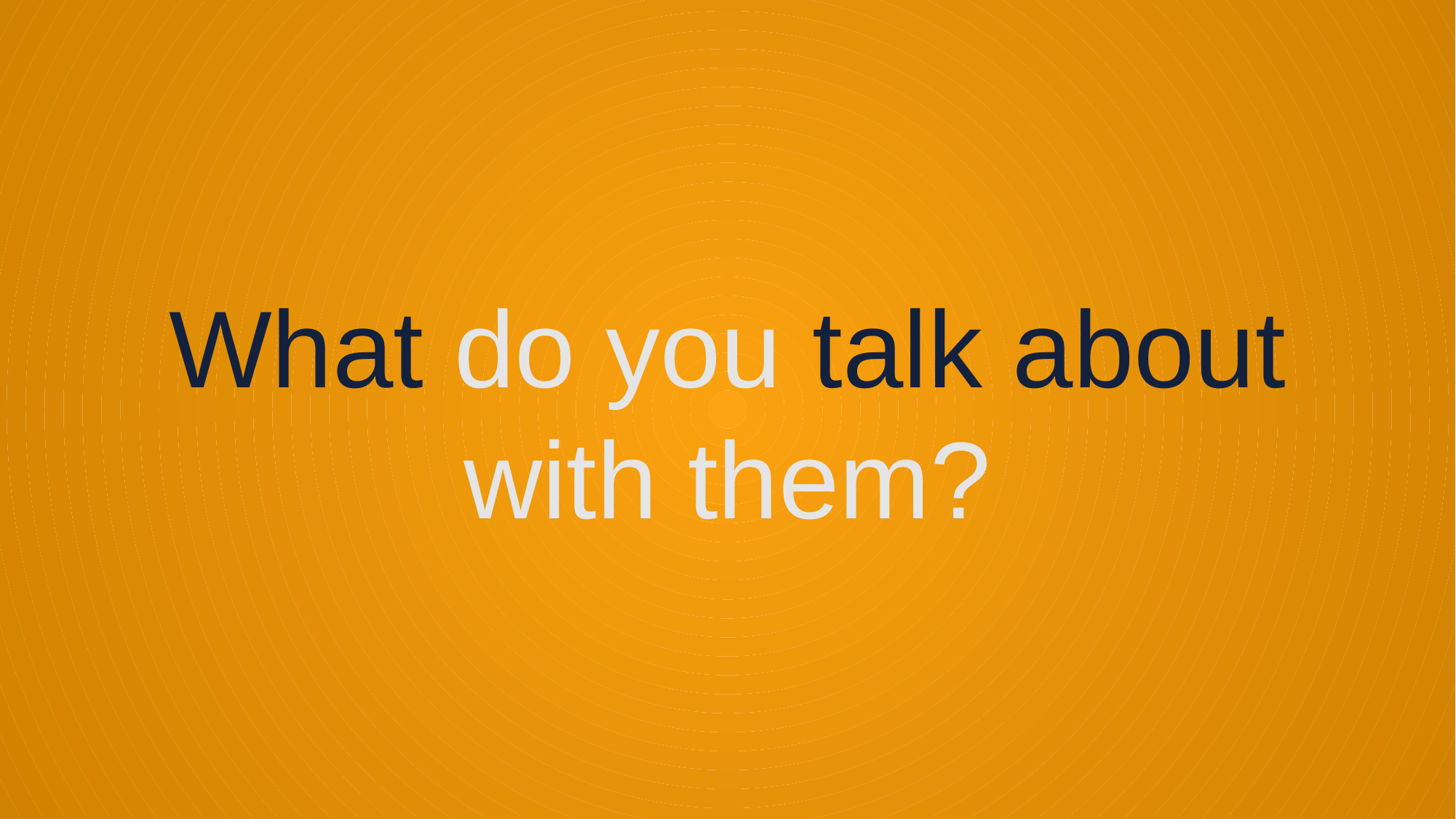

What do you talk about with them?